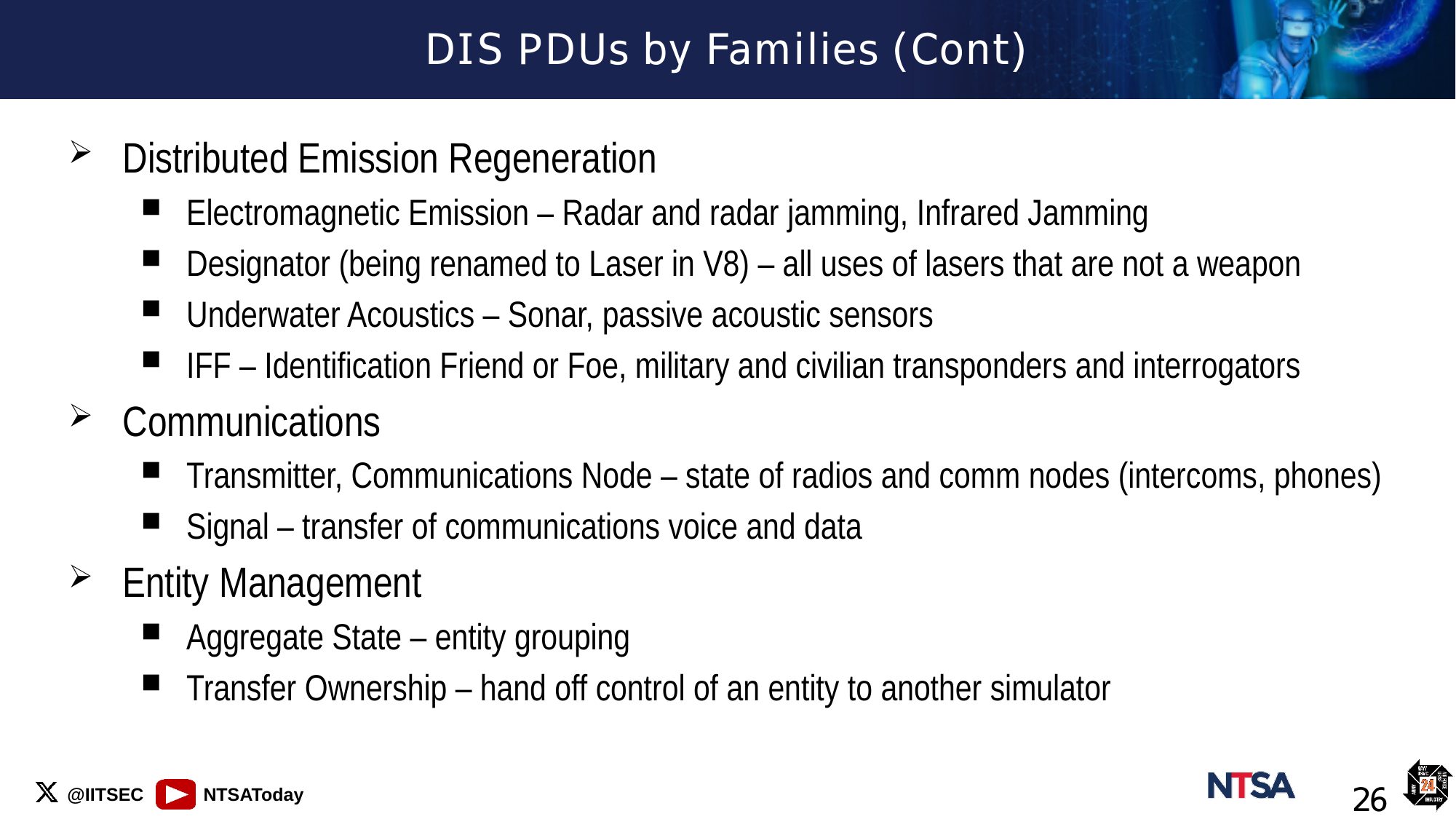

# DIS PDUs by Families (Cont)
Distributed Emission Regeneration
Electromagnetic Emission – Radar and radar jamming, Infrared Jamming
Designator (being renamed to Laser in V8) – all uses of lasers that are not a weapon
Underwater Acoustics – Sonar, passive acoustic sensors
IFF – Identification Friend or Foe, military and civilian transponders and interrogators
Communications
Transmitter, Communications Node – state of radios and comm nodes (intercoms, phones)
Signal – transfer of communications voice and data
Entity Management
Aggregate State – entity grouping
Transfer Ownership – hand off control of an entity to another simulator
26